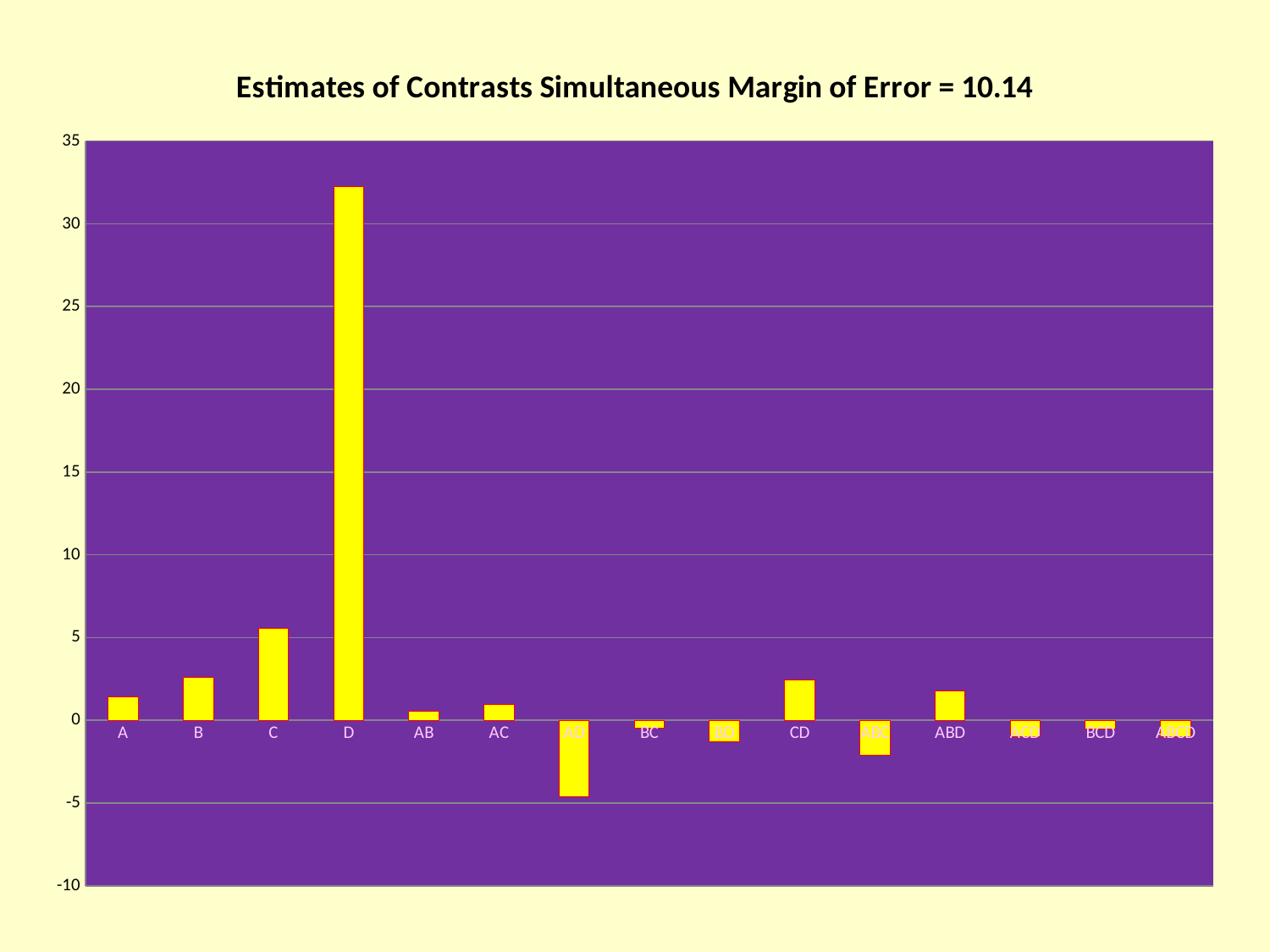

### Chart: Estimates of Contrasts Simultaneous Margin of Error = 10.14

| Category |  |
|---|---|
| A | 1.4303750000000033 |
| B | 2.609625000000001 |
| C | 5.547125000000001 |
| D | 32.261624999999995 |
| AB | 0.552875000000002 |
| AC | 0.9353750000000005 |
| AD | -4.619124999999999 |
| BC | -0.4678749999999994 |
| BD | -1.2958749999999988 |
| CD | 2.449124999999995 |
| ABC | -2.0896250000000016 |
| ABD | 1.7783750000000023 |
| ACD | -0.9966249999999981 |
| BCD | -0.5458749999999988 |
| ABCD | -1.0016250000000007 |